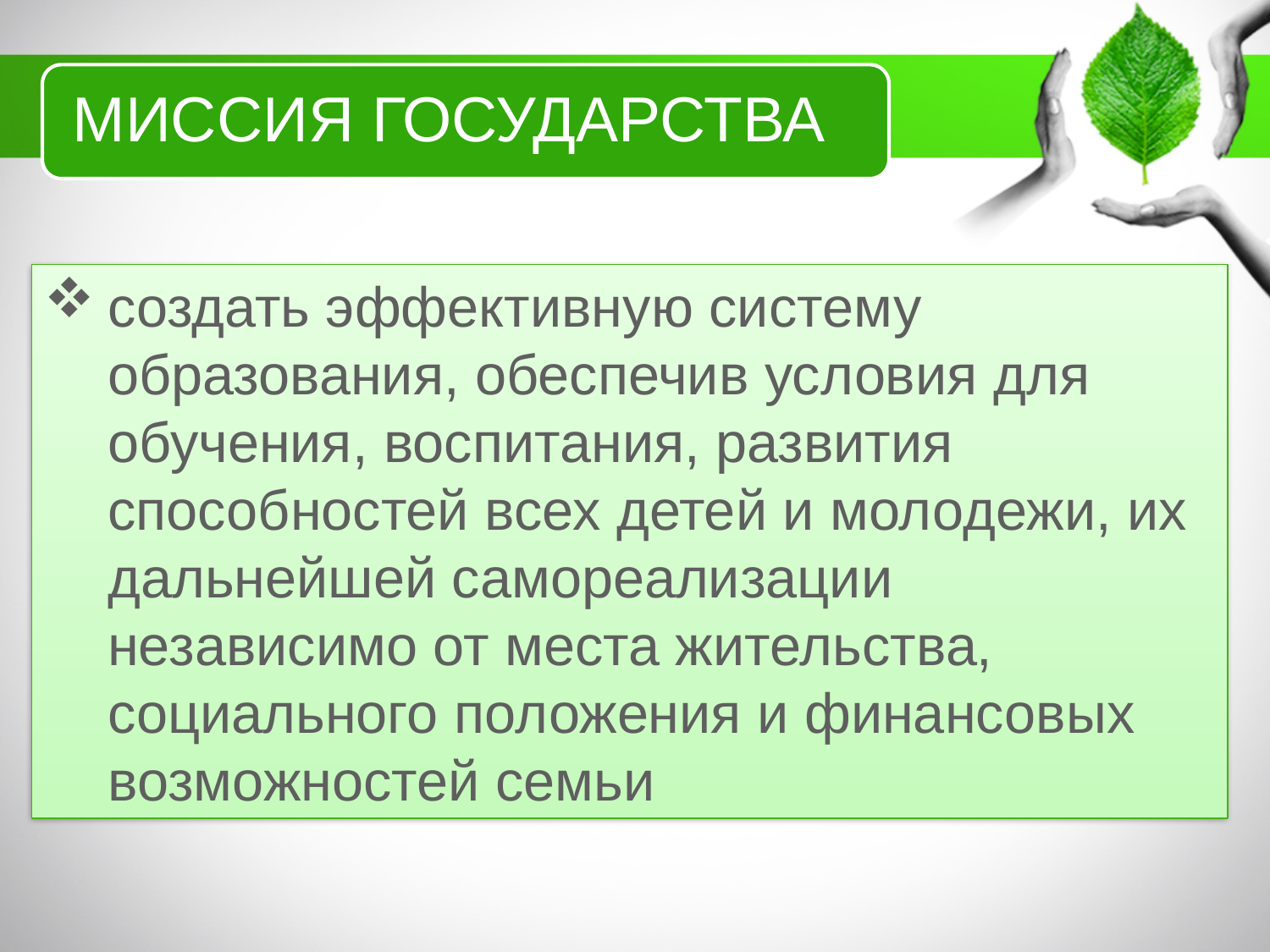

МИССИЯ ГОСУДАРСТВА
создать эффективную систему образования, обеспечив условия для обучения, воспитания, развития способностей всех детей и молодежи, их дальнейшей самореализации независимо от места жительства, социального положения и финансовых возможностей семьи